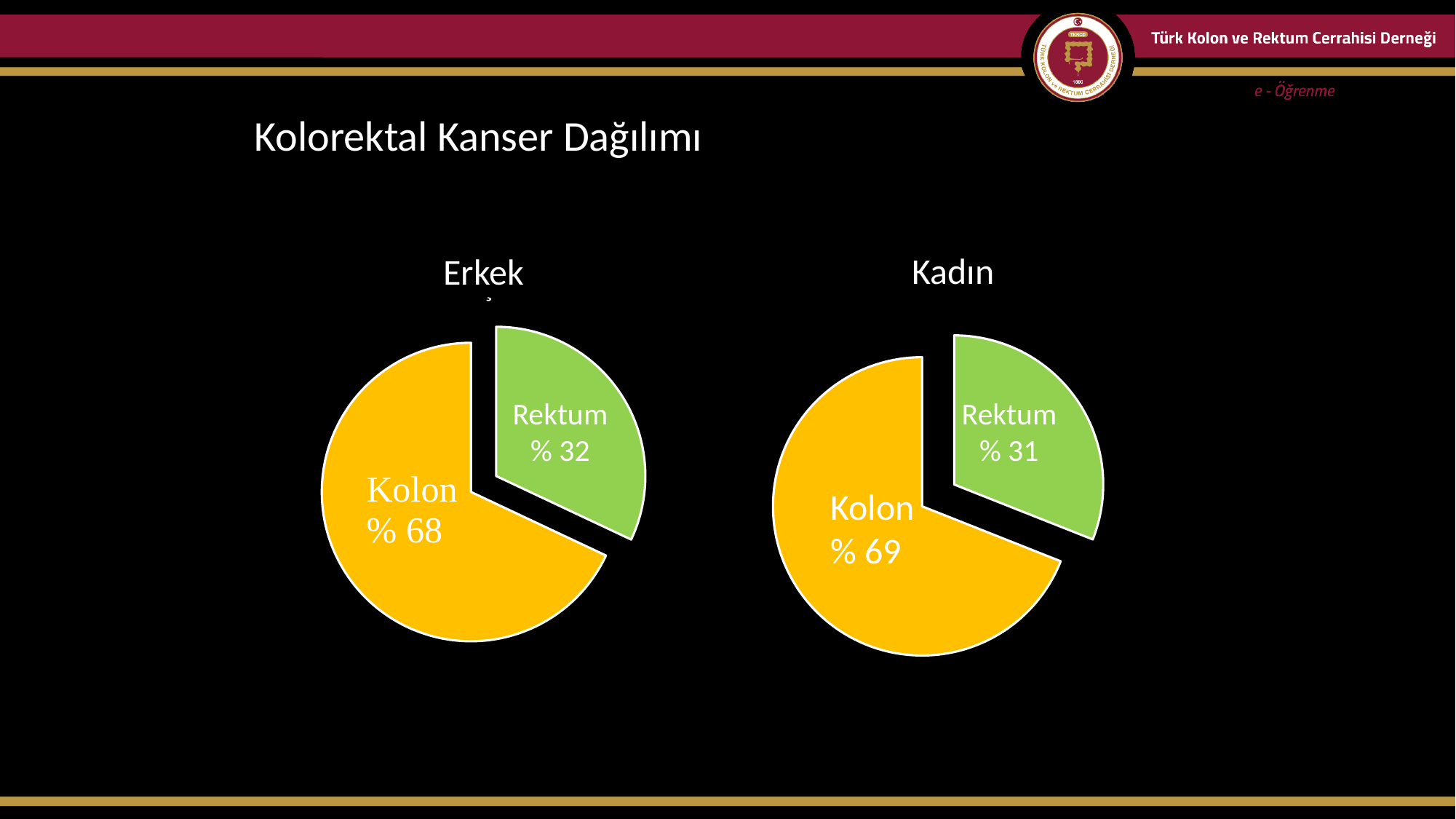

# Kolorektal Kanser Dağılımı

### Chart:

| Category | Kadın |
|---|---|
| Rektum | 0.31 |
| Kolon | 0.69 |
Kadın
Erkek

### Chart:

| Category | Satışlar |
|---|---|
| Rektum | 0.32 |
| Kolon | 0.68 |
Rektum
% 32
Rektum
% 31
Kolon
% 69